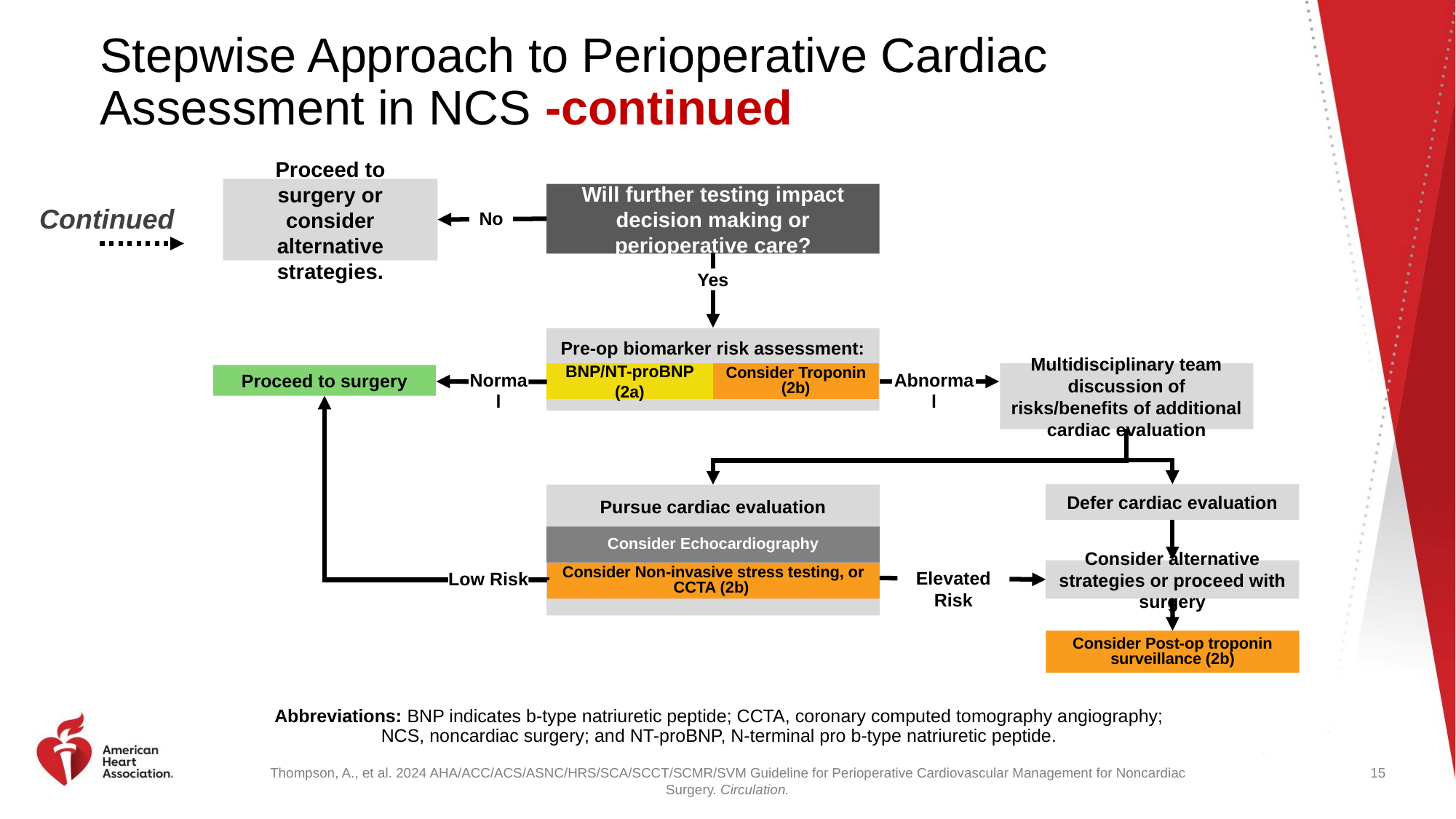

# Stepwise Approach to Perioperative Cardiac Assessment in NCS -continued

Proceed to surgery or consider alternative strategies.
Will further testing impact decision making or perioperative care?
Continued
No
Yes
Pre-op biomarker risk assessment:

Consider Troponin (2b)
Multidisciplinary team discussion of risks/benefits of additional cardiac evaluation
BNP/NT-proBNP (2a)
Proceed to surgery
Normal
Abnormal
Defer cardiac evaluation
Pursue cardiac evaluation

Consider Echocardiography
Consider alternative strategies or proceed with surgery
Consider Non-invasive stress testing, or CCTA (2b)
Elevated Risk
Low Risk
Consider Post-op troponin surveillance (2b)
Abbreviations: BNP indicates b-type natriuretic peptide; CCTA, coronary computed tomography angiography;
NCS, noncardiac surgery; and NT-proBNP, N-terminal pro b-type natriuretic peptide.
15